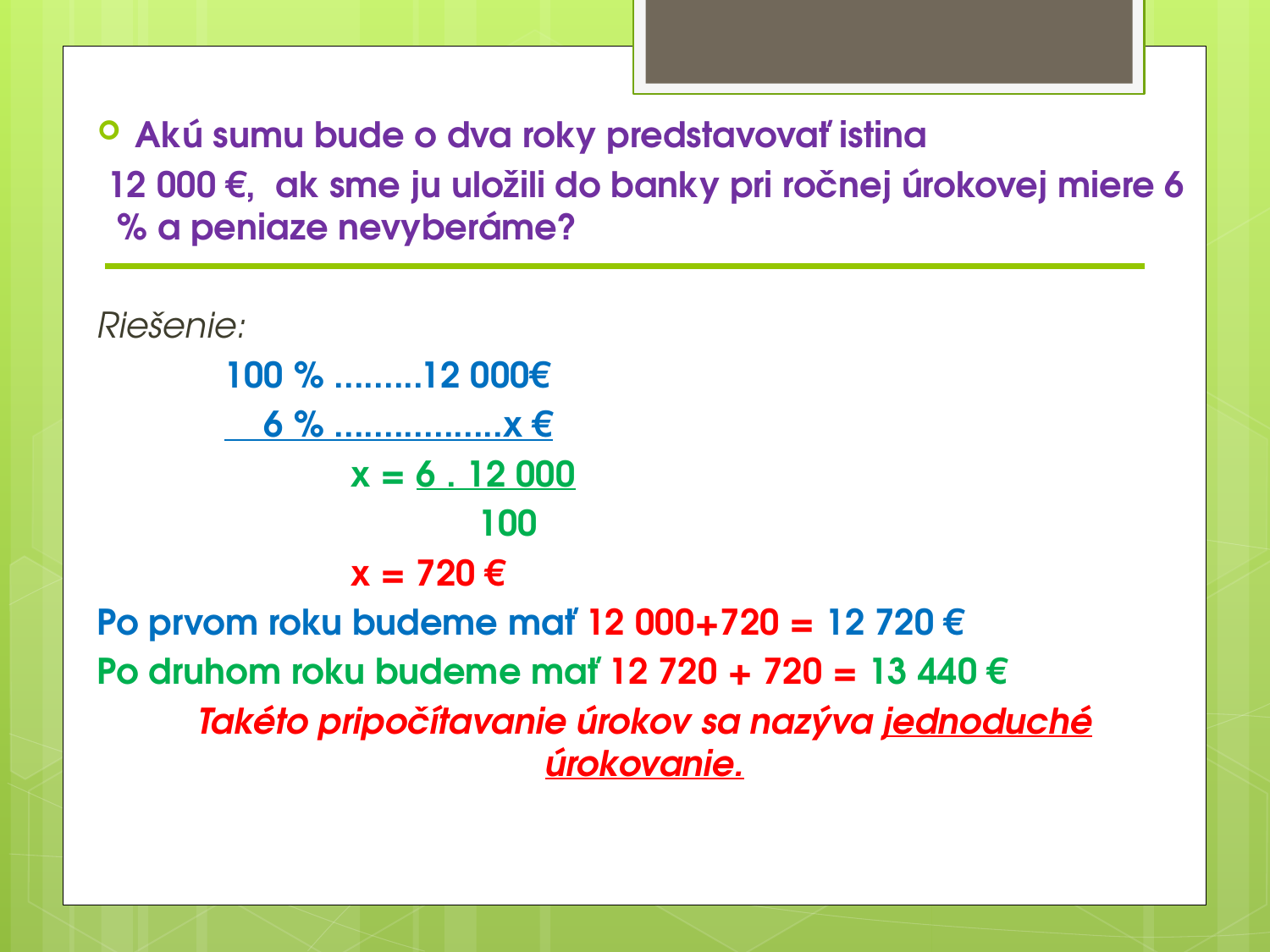

Akú sumu bude o dva roky predstavovať istina
 12 000 €,  ak sme ju uložili do banky pri ročnej úrokovej miere 6   % a peniaze nevyberáme?

Riešenie:
	100 % .........12 000€
	    6 % .................x €
		x = 6 . 12 000
			100
		x = 720 €
Po prvom roku budeme mať 12 000+720 = 12 720 €
Po druhom roku budeme mať 12 720 + 720 = 13 440 €
Takéto pripočítavanie úrokov sa nazýva jednoduché úrokovanie.